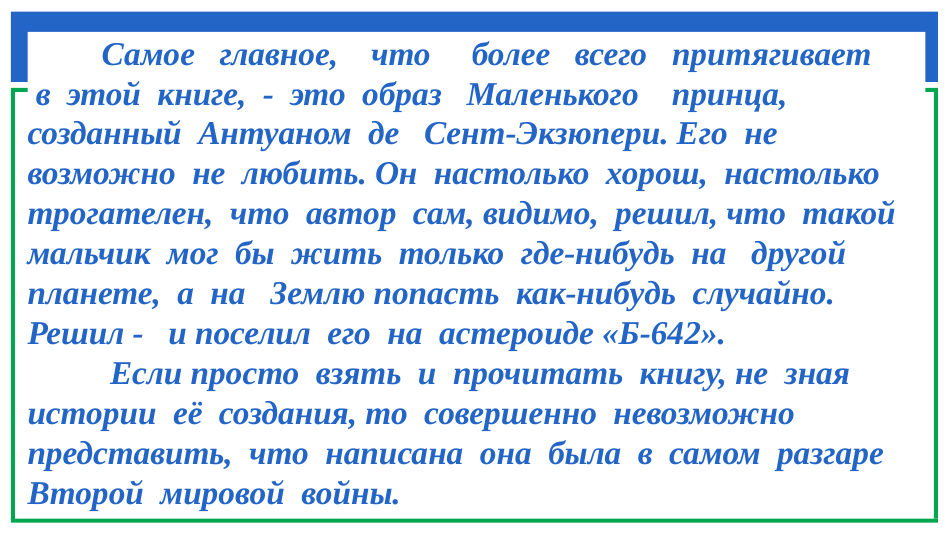

Самое   главное,    что     более   всего   притягивает
 в  этой  книге,  -  это  образ   Маленького    принца,   созданный  Антуаном  де   Сент-Экзюпери. Его  не  возможно  не  любить. Он  настолько  хорош,  настолько  трогателен,  что  автор  сам, видимо,  решил, что  такой   мальчик  мог  бы  жить  только  где-нибудь  на   другой  планете,  а  на   Землю попасть  как-нибудь  случайно.  Решил -   и поселил  его  на  астероиде «Б-642».
          Если просто  взять  и  прочитать  книгу, не  зная  истории  её  создания, то  совершенно  невозможно   представить,  что  написана  она  была  в  самом  разгаре  Второй  мировой  войны.